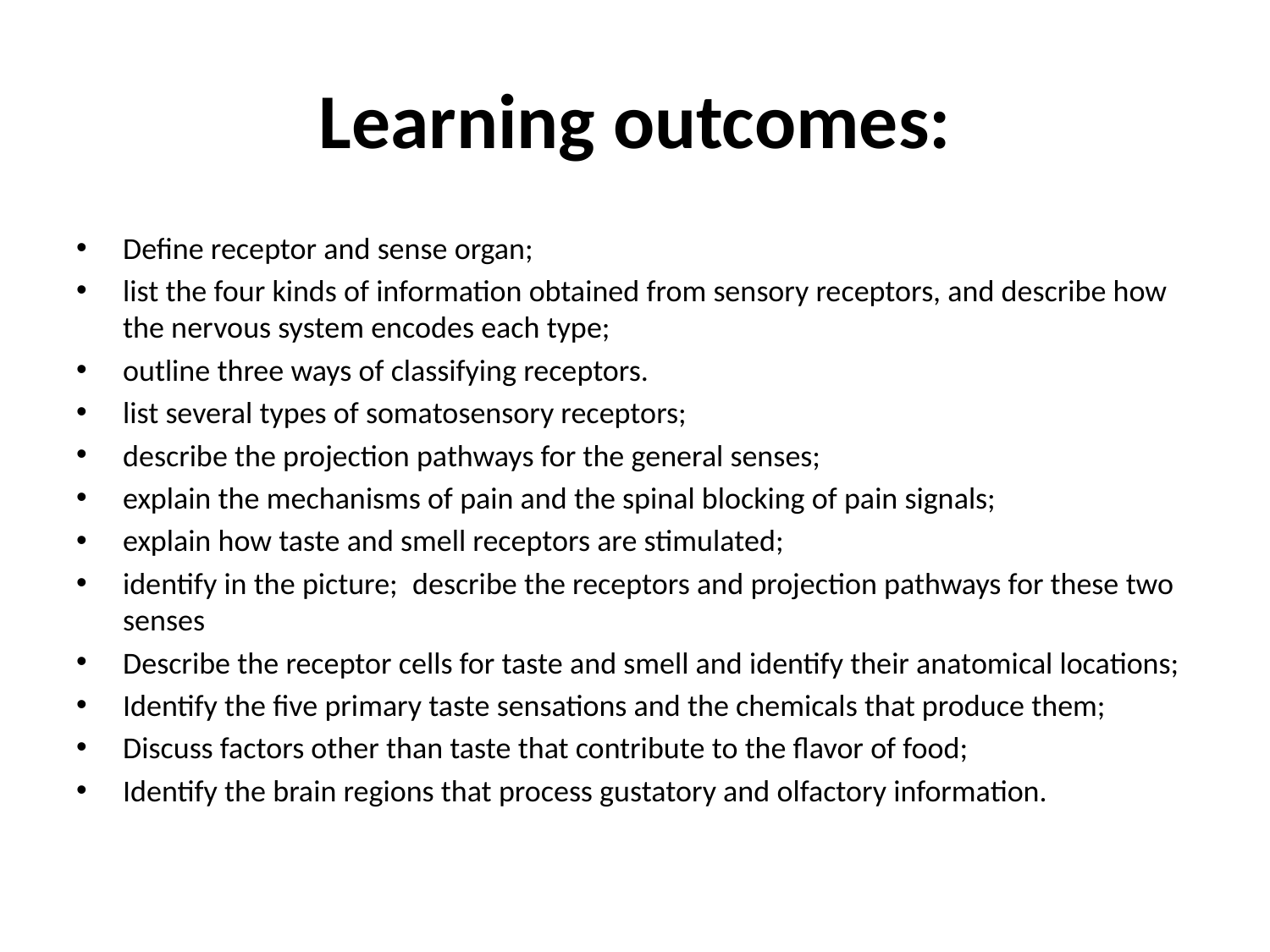

# Learning outcomes:
Define receptor and sense organ;
list the four kinds of information obtained from sensory receptors, and describe how the nervous system encodes each type;
outline three ways of classifying receptors.
list several types of somatosensory receptors;
describe the projection pathways for the general senses;
explain the mechanisms of pain and the spinal blocking of pain signals;
explain how taste and smell receptors are stimulated;
identify in the picture;  describe the receptors and projection pathways for these two senses
Describe the receptor cells for taste and smell and identify their anatomical locations;
Identify the five primary taste sensations and the chemicals that produce them;
Discuss factors other than taste that contribute to the flavor of food;
Identify the brain regions that process gustatory and olfactory information.